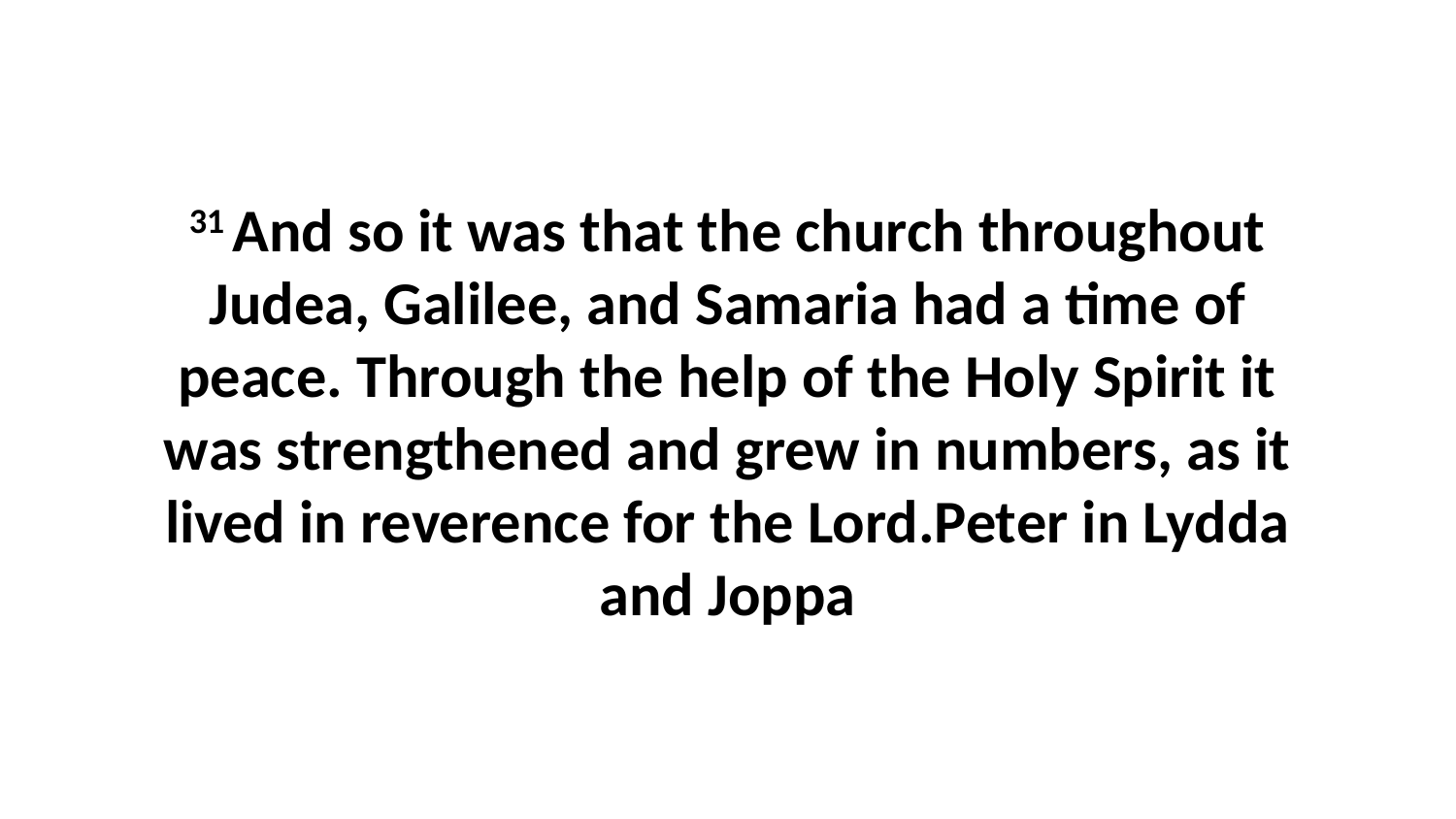

31 And so it was that the church throughout Judea, Galilee, and Samaria had a time of peace. Through the help of the Holy Spirit it was strengthened and grew in numbers, as it lived in reverence for the Lord.Peter in Lydda and Joppa